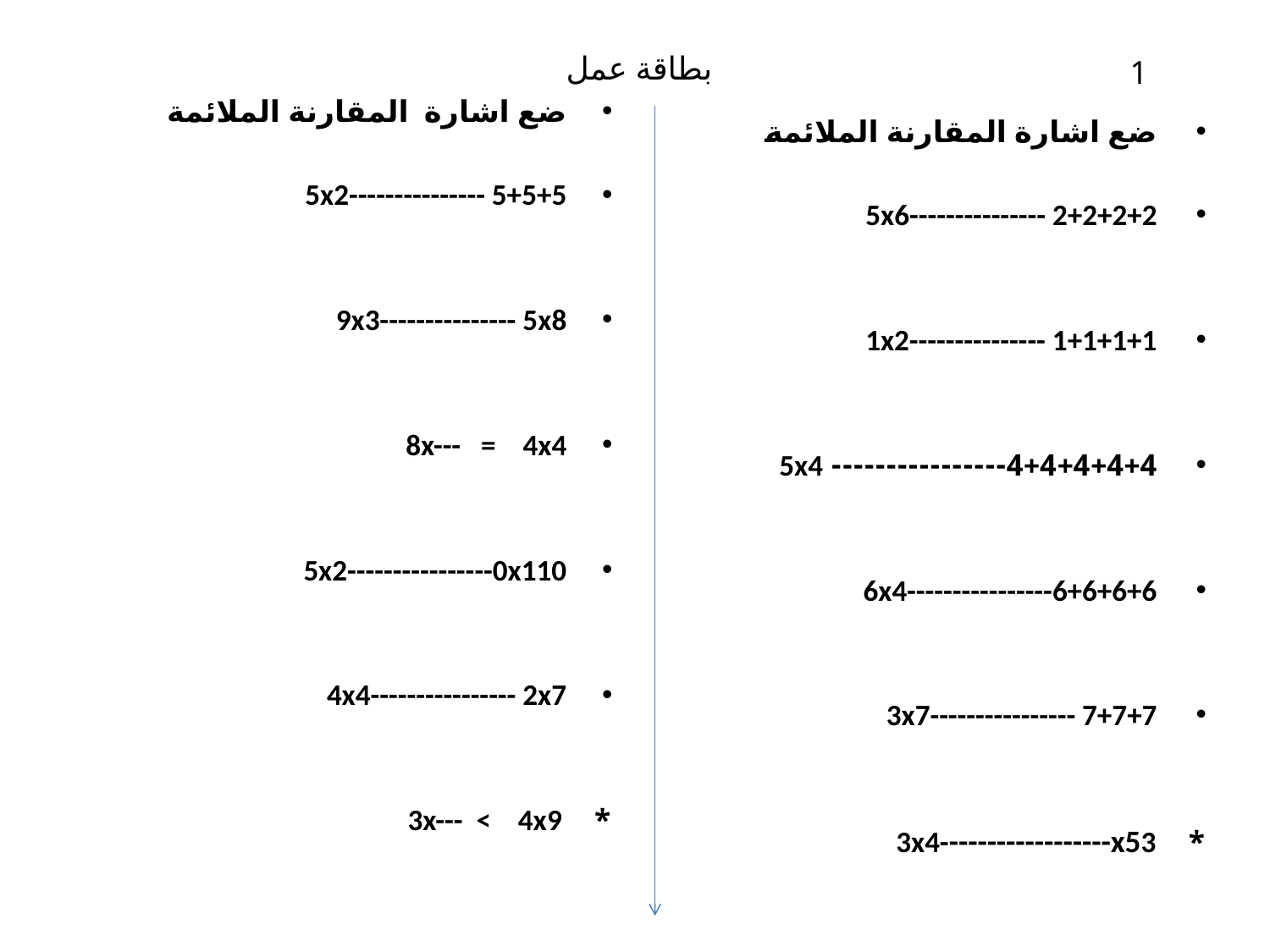

# بطاقة عمل
1
ضع اشارة  المقارنة الملائمة

5x2--------------- 5+5+5

9x3--------------- 5x8

8x---   =    4x4

5x2----------------0x110

4x4---------------- 2x7

*    3x---  <    4x9

ضع اشارة المقارنة الملائمة

5x6--------------- 2+2+2+2

1x2--------------- 1+1+1+1

4+4+4+4+4---------------- 5x4

6x4----------------6+6+6+6

3x7---------------- 7+7+7

*    3x4------------------x53